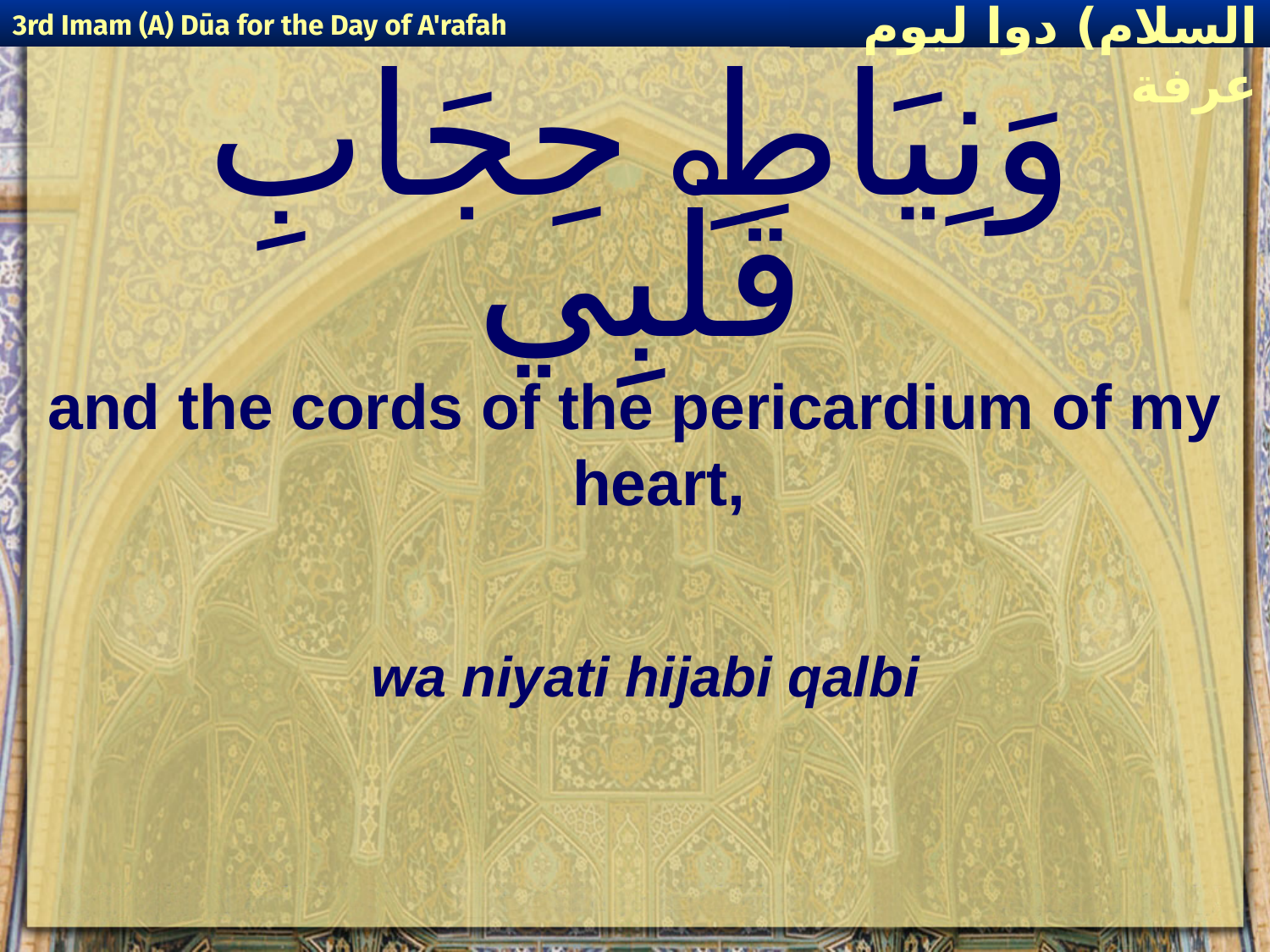

3rd Imam (A) Dūa for the Day of A'rafah
إمام حسين(عليه السلام) دوا ليوم عرفة
# وَنِيَاطِ حِجَابِ قَلْبِي
and the cords of the pericardium of my heart,
wa niyati hijabi qalbi